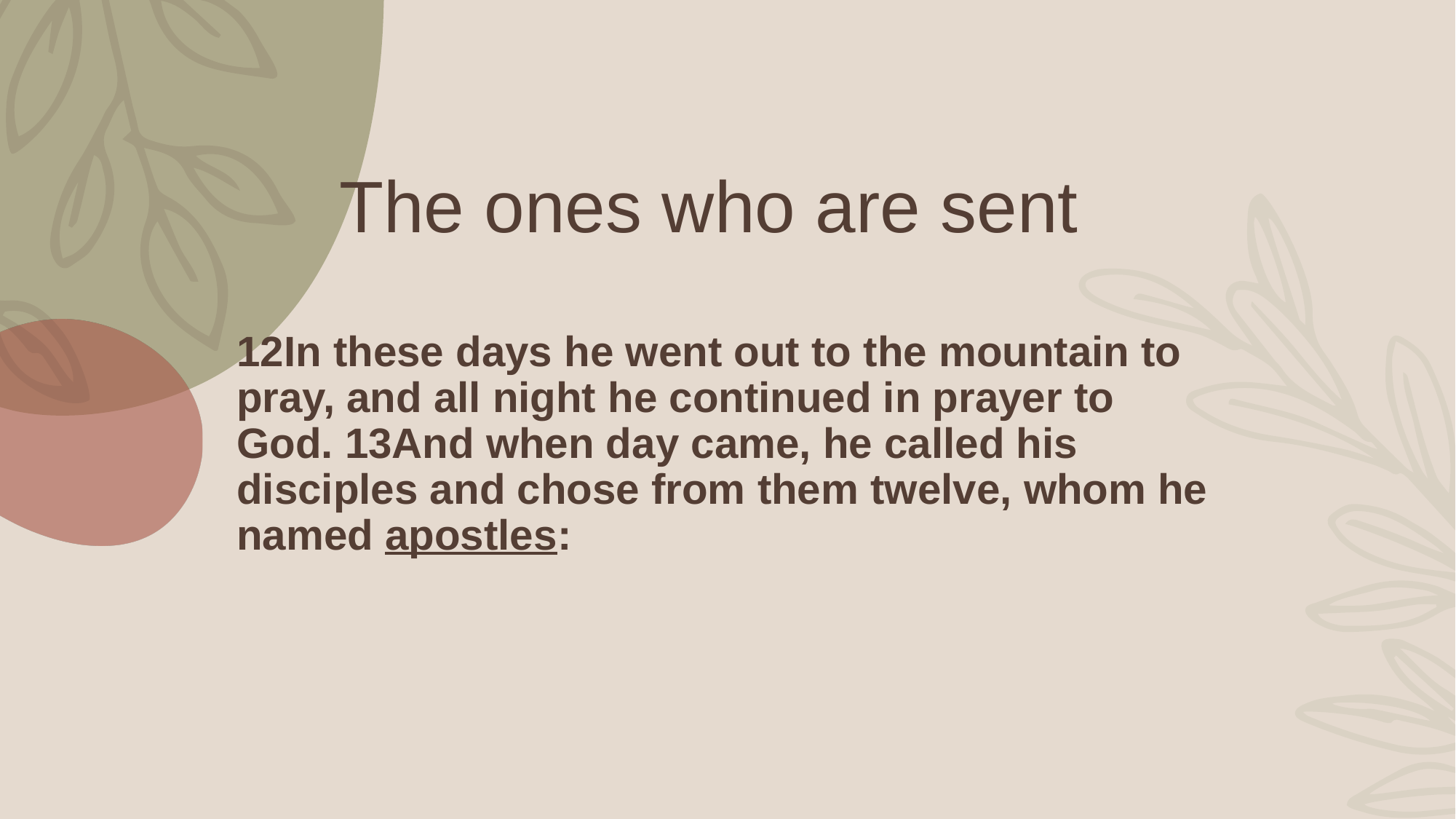

# The ones who are sent
12In these days he went out to the mountain to pray, and all night he continued in prayer to God. 13And when day came, he called his disciples and chose from them twelve, whom he named apostles: